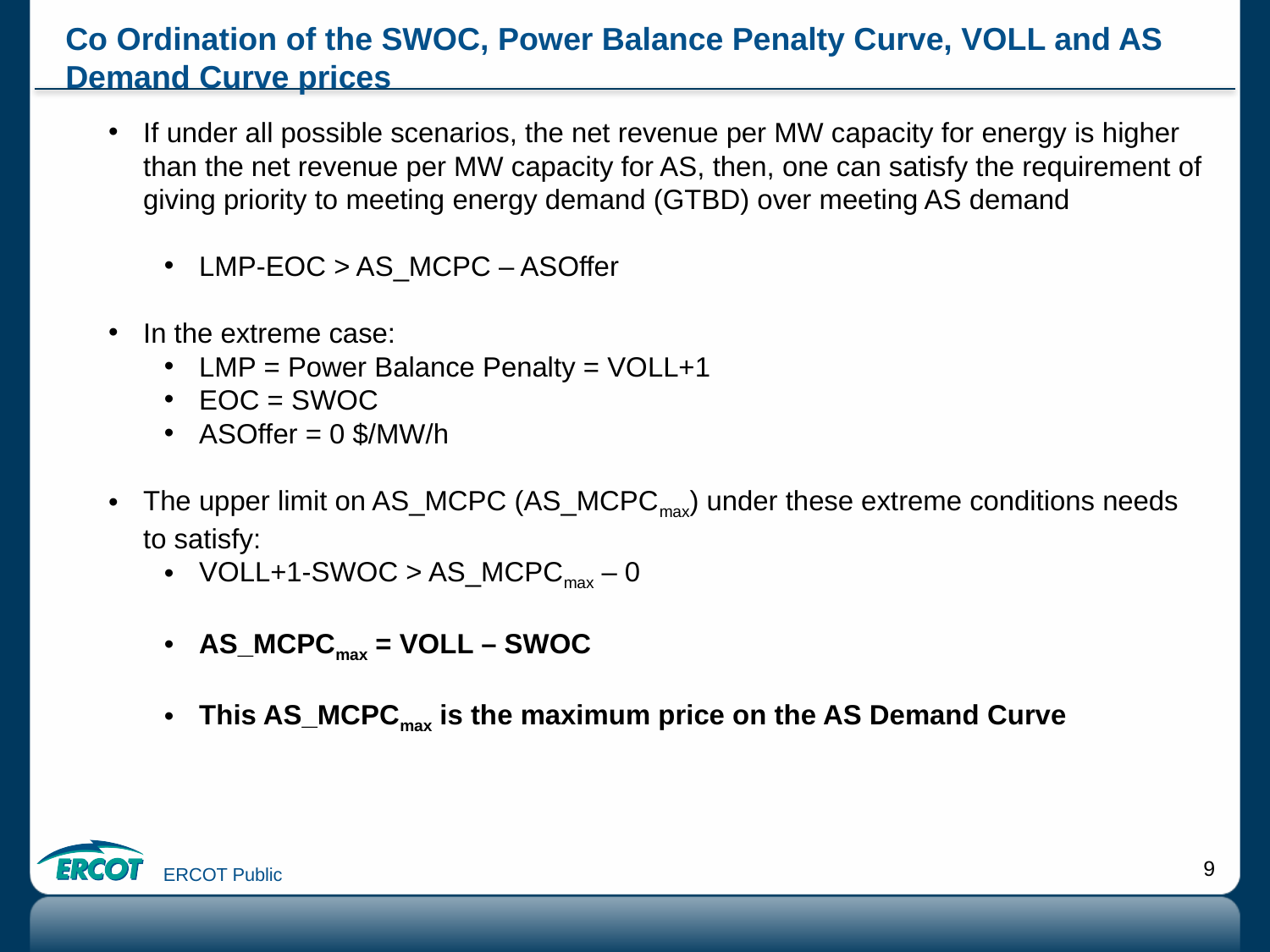

# Co Ordination of the SWOC, Power Balance Penalty Curve, VOLL and AS Demand Curve prices
If under all possible scenarios, the net revenue per MW capacity for energy is higher than the net revenue per MW capacity for AS, then, one can satisfy the requirement of giving priority to meeting energy demand (GTBD) over meeting AS demand

LMP-EOC > AS_MCPC – ASOffer

In the extreme case:
LMP = Power Balance Penalty = VOLL+1
EOC = SWOC
ASOffer = 0 $/MW/h

The upper limit on AS_MCPC (AS_MCPCmax) under these extreme conditions needs to satisfy:
VOLL+1-SWOC > AS_MCPCmax – 0

AS_MCPCmax = VOLL – SWOC

This AS_MCPCmax is the maximum price on the AS Demand Curve